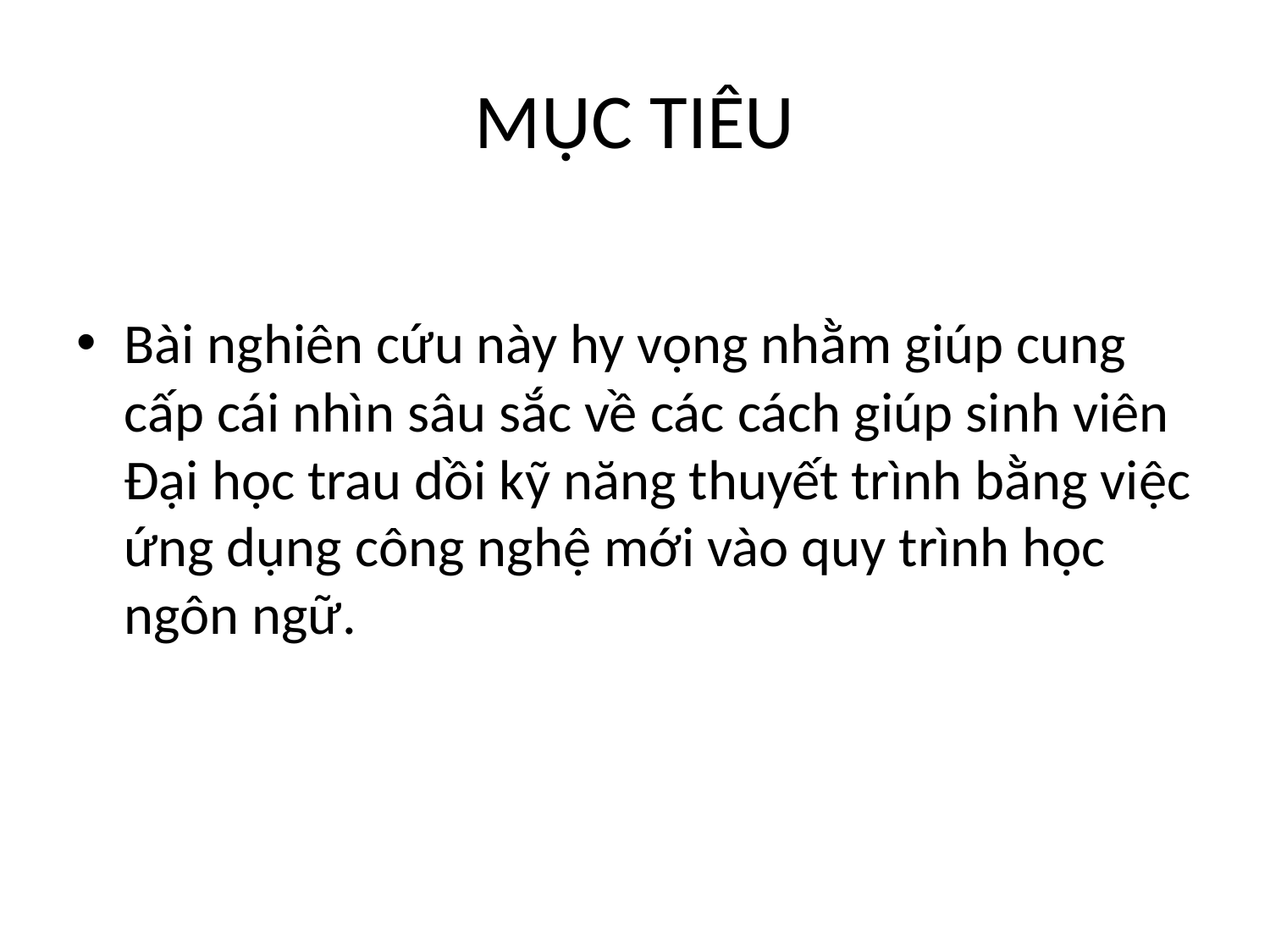

# MỤC TIÊU

Bài nghiên cứu này hy vọng nhằm giúp cung cấp cái nhìn sâu sắc về các cách giúp sinh viên Đại học trau dồi kỹ năng thuyết trình bằng việc ứng dụng công nghệ mới vào quy trình học ngôn ngữ.